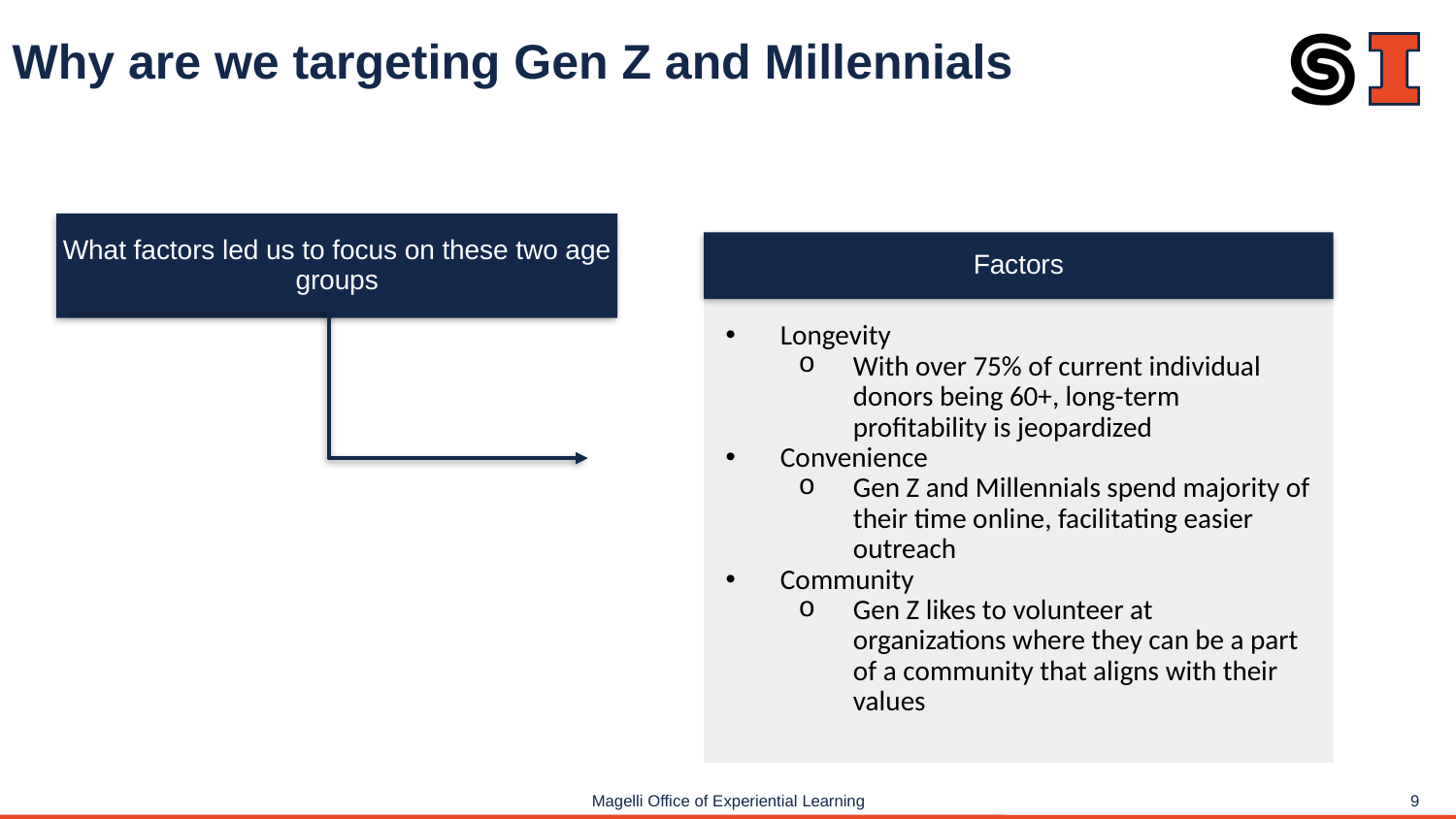

# Why are we targeting Gen Z and Millennials
What factors led us to focus on these two age groups
Factors

Longevity
With over 75% of current individual donors being 60+, long-term profitability is jeopardized
Convenience
Gen Z and Millennials spend majority of their time online, facilitating easier outreach
Community
Gen Z likes to volunteer at organizations where they can be a part of a community that aligns with their values

9